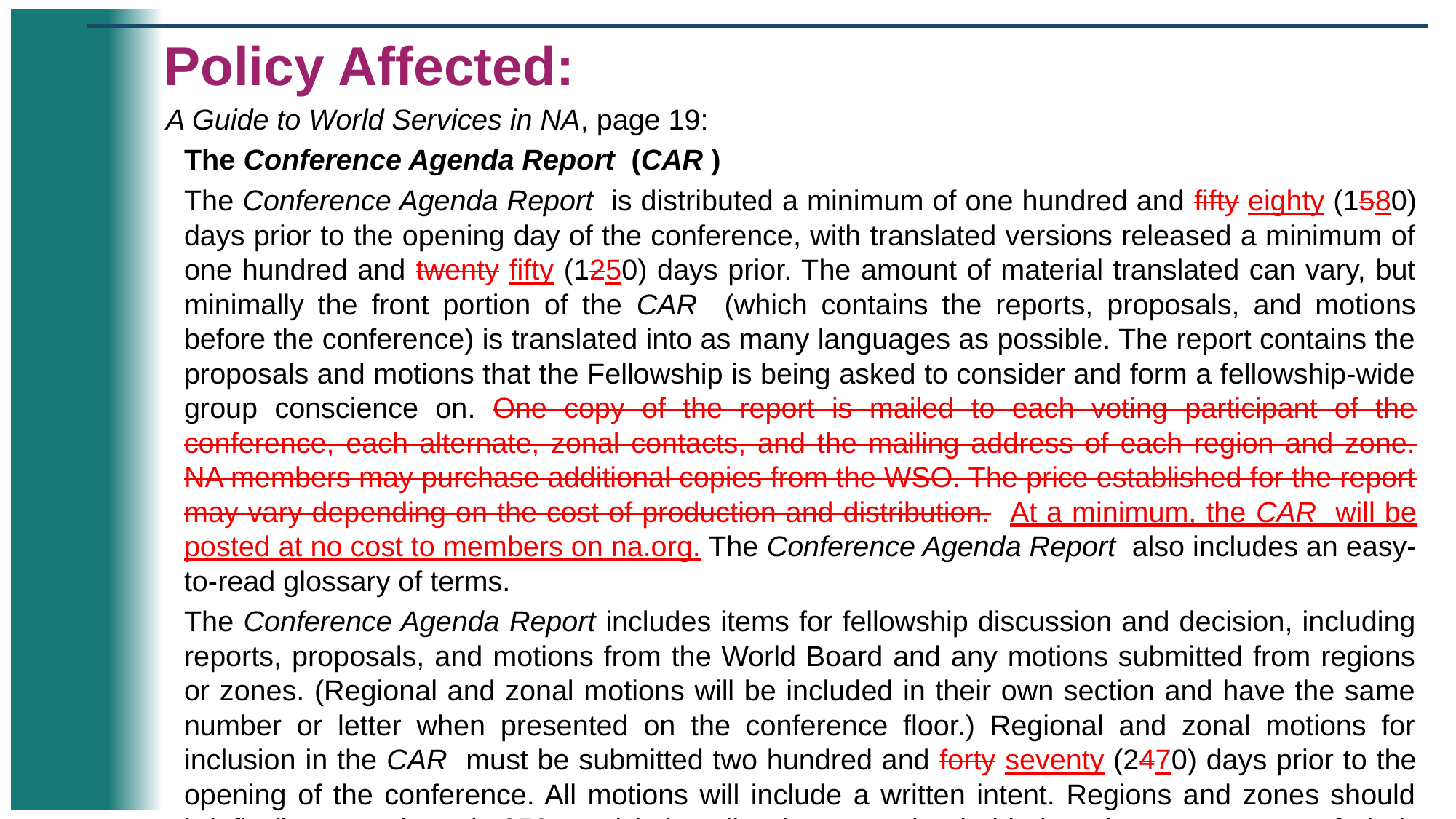

Policy Affected:
A Guide to World Services in NA, page 19:
The Conference Agenda Report  (CAR )
The Conference Agenda Report  is distributed a minimum of one hundred and fifty eighty (1580) days prior to the opening day of the conference, with translated versions released a minimum of one hundred and twenty fifty (1250) days prior. The amount of material translated can vary, but minimally the front portion of the CAR  (which contains the reports, proposals, and motions before the conference) is translated into as many languages as possible. The report contains the proposals and motions that the Fellowship is being asked to consider and form a fellowship-wide group conscience on. One copy of the report is mailed to each voting participant of the conference, each alternate, zonal contacts, and the mailing address of each region and zone. NA members may purchase additional copies from the WSO. The price established for the report may vary depending on the cost of production and distribution.  At a minimum, the CAR  will be posted at no cost to members on na.org. The Conference Agenda Report  also includes an easy-to-read glossary of terms.
The Conference Agenda Report includes items for fellowship discussion and decision, including reports, proposals, and motions from the World Board and any motions submitted from regions or zones. (Regional and zonal motions will be included in their own section and have the same number or letter when presented on the conference floor.) Regional and zonal motions for inclusion in the CAR  must be submitted two hundred and forty seventy (2470) days prior to the opening of the conference. All motions will include a written intent. Regions and zones should briefly (in approximately 250 words) describe the reasoning behind, and consequences of, their regional or zonal motions in the Conference Agenda Report. The World Board also includes a recommendation in order to provide the Fellowship with as much information as possible when considering the idea.